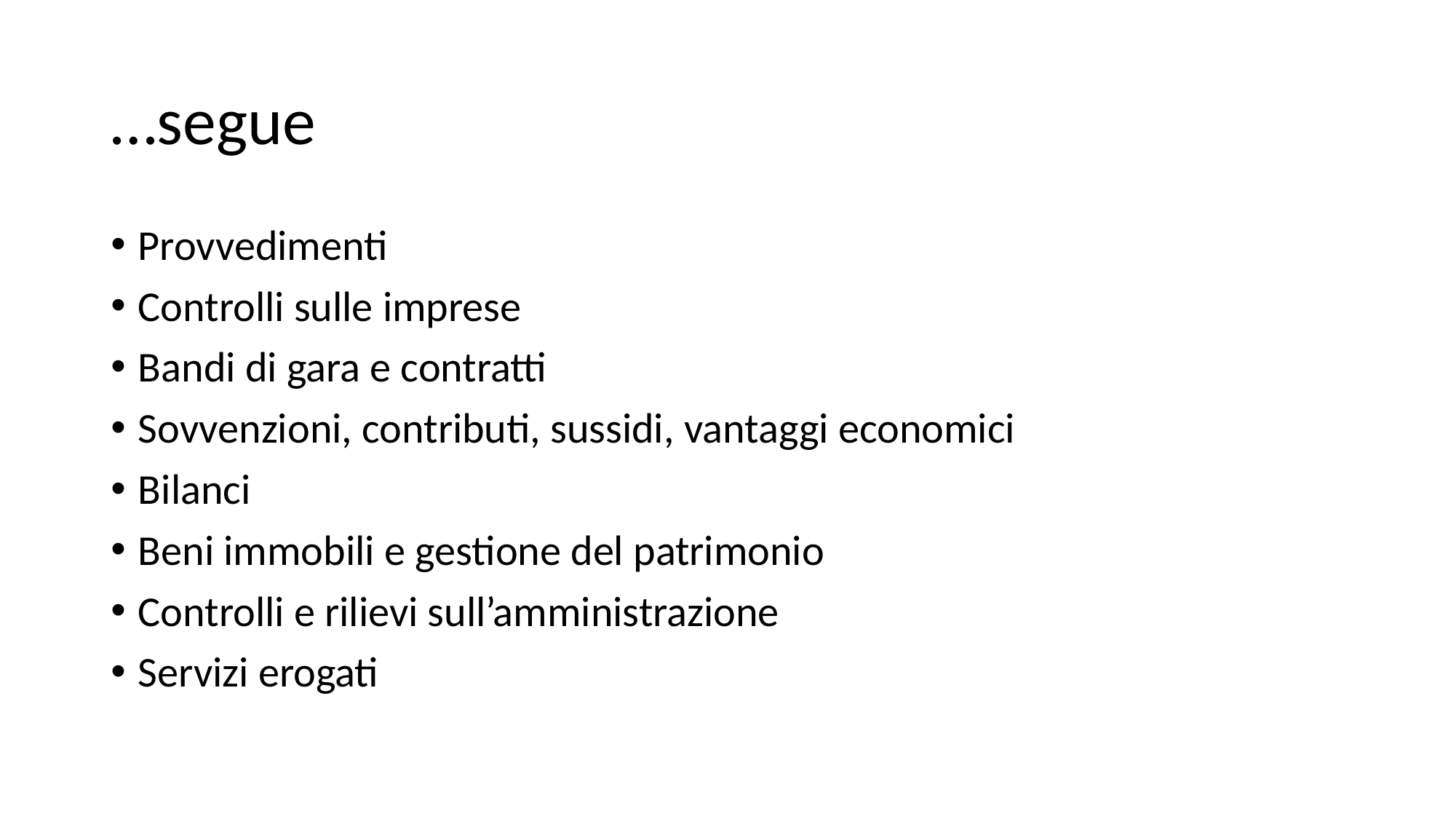

# …segue
Provvedimenti
Controlli sulle imprese
Bandi di gara e contratti
Sovvenzioni, contributi, sussidi, vantaggi economici
Bilanci
Beni immobili e gestione del patrimonio
Controlli e rilievi sull’amministrazione
Servizi erogati